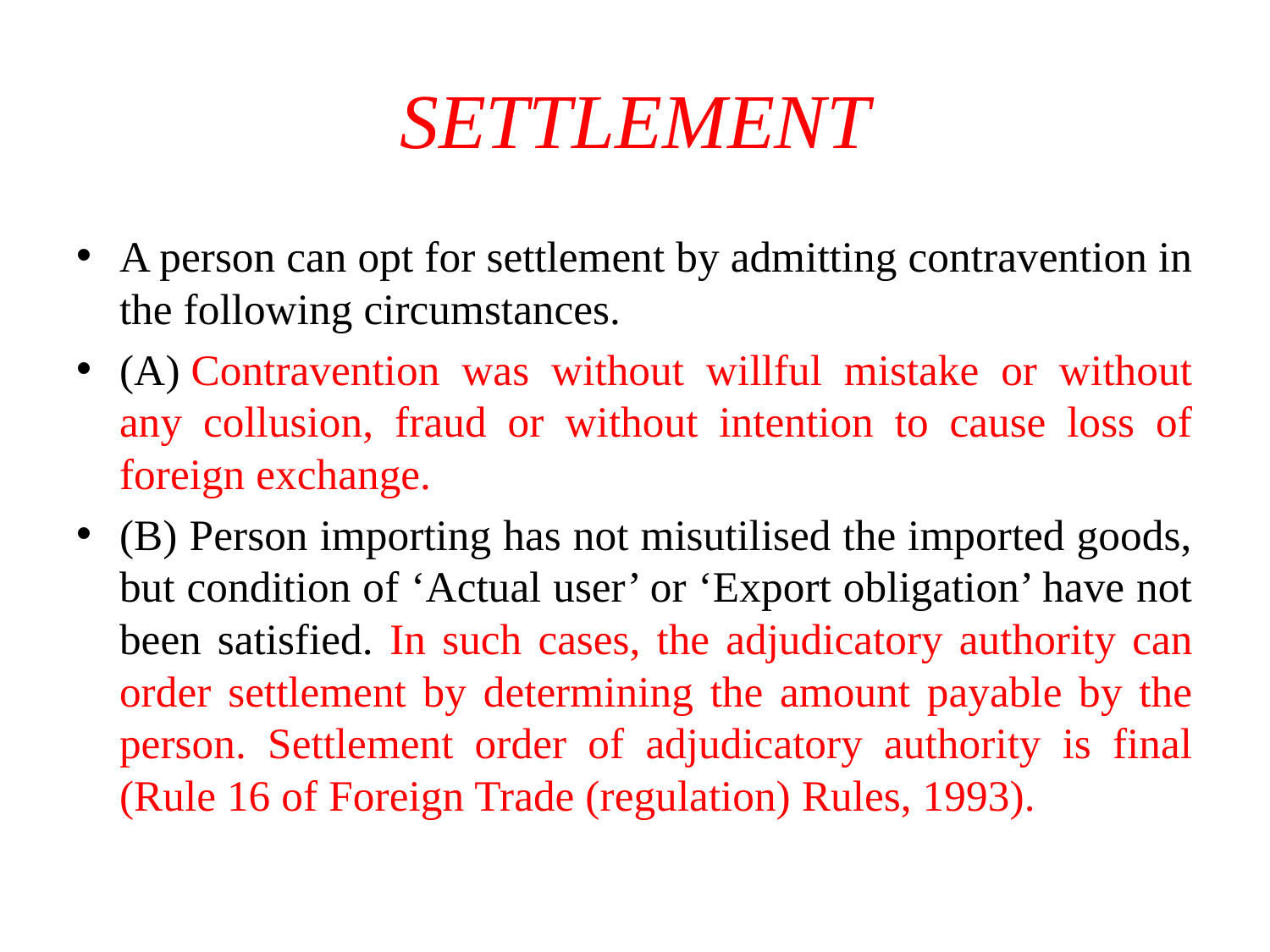

# SETTLEMENT
A person can opt for settlement by admitting contravention in the following circumstances.
(A) Contravention was without willful mistake or without any collusion, fraud or without intention to cause loss of foreign exchange.
(B) Person importing has not misutilised the imported goods, but condition of ‘Actual user’ or ‘Export obligation’ have not been satisfied. In such cases, the adjudicatory authority can order settlement by determining the amount payable by the person. Settlement order of adjudicatory authority is final (Rule 16 of Foreign Trade (regulation) Rules, 1993).